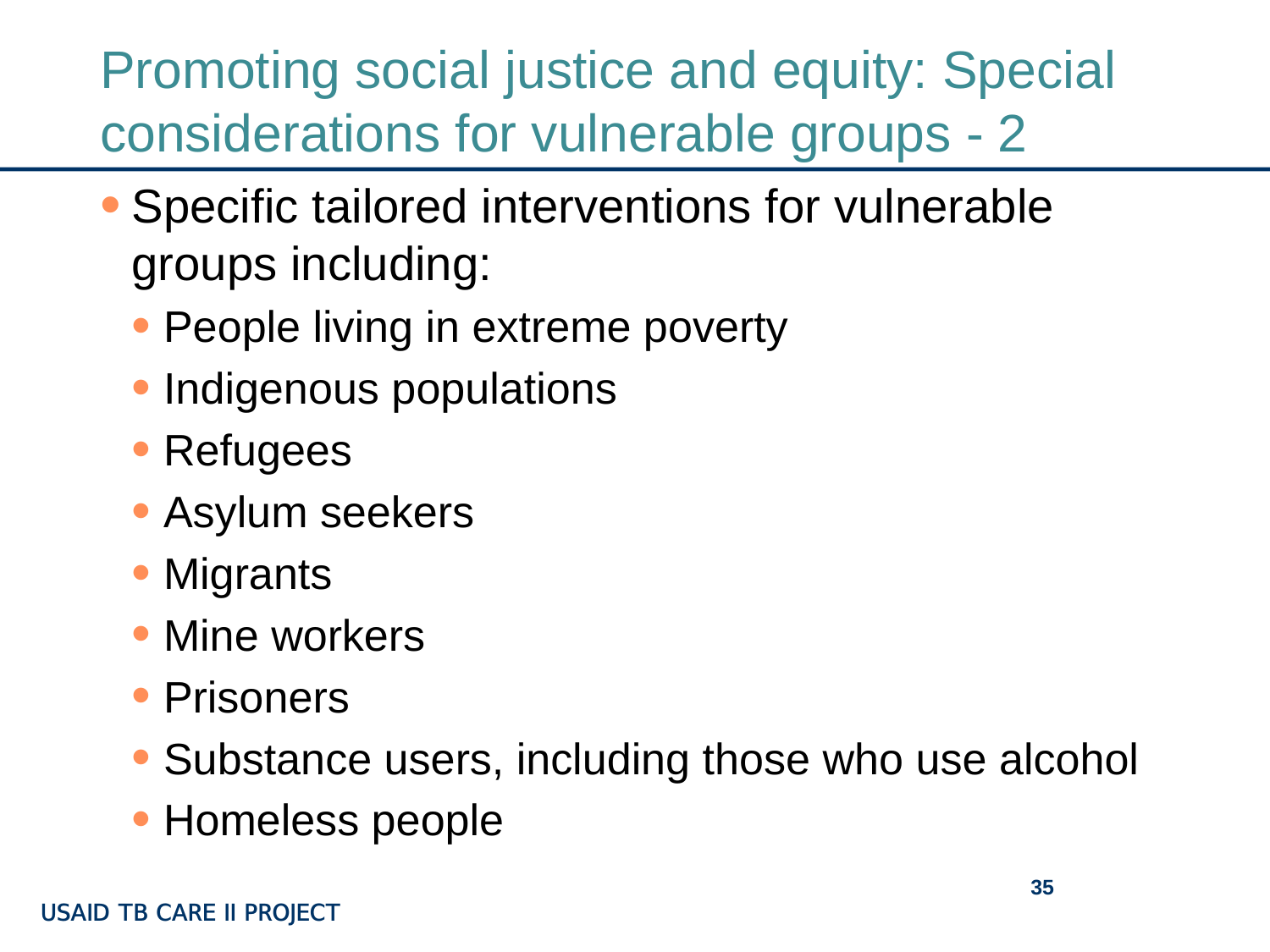

# Promoting social justice and equity: Special considerations for vulnerable groups - 2
Specific tailored interventions for vulnerable groups including:
People living in extreme poverty
Indigenous populations
Refugees
Asylum seekers
Migrants
Mine workers
Prisoners
Substance users, including those who use alcohol
Homeless people
35